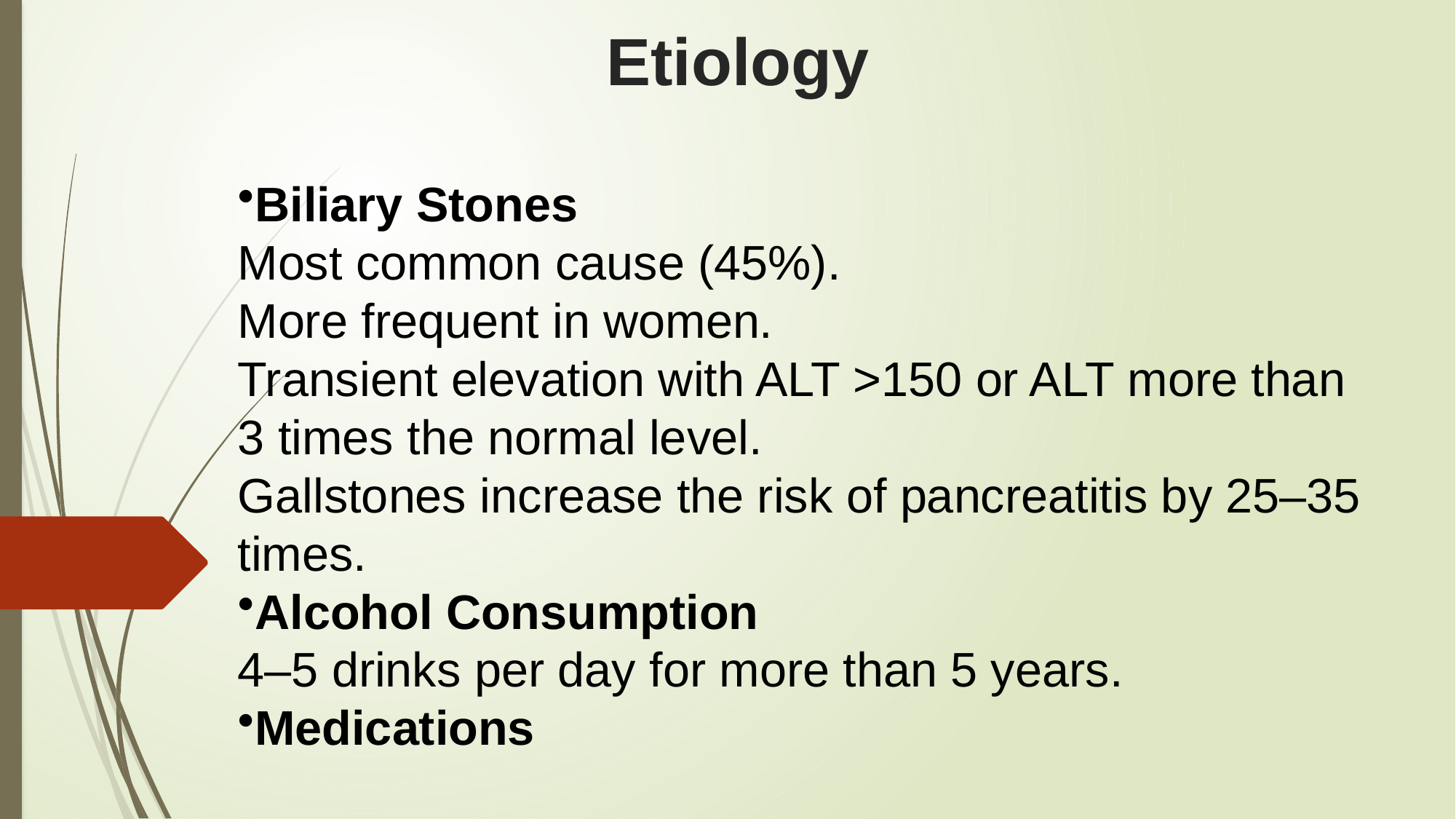

# Etiology
Biliary Stones
Most common cause (45%).
More frequent in women.
Transient elevation with ALT >150 or ALT more than 3 times the normal level.
Gallstones increase the risk of pancreatitis by 25–35 times.
Alcohol Consumption
4–5 drinks per day for more than 5 years.
Medications